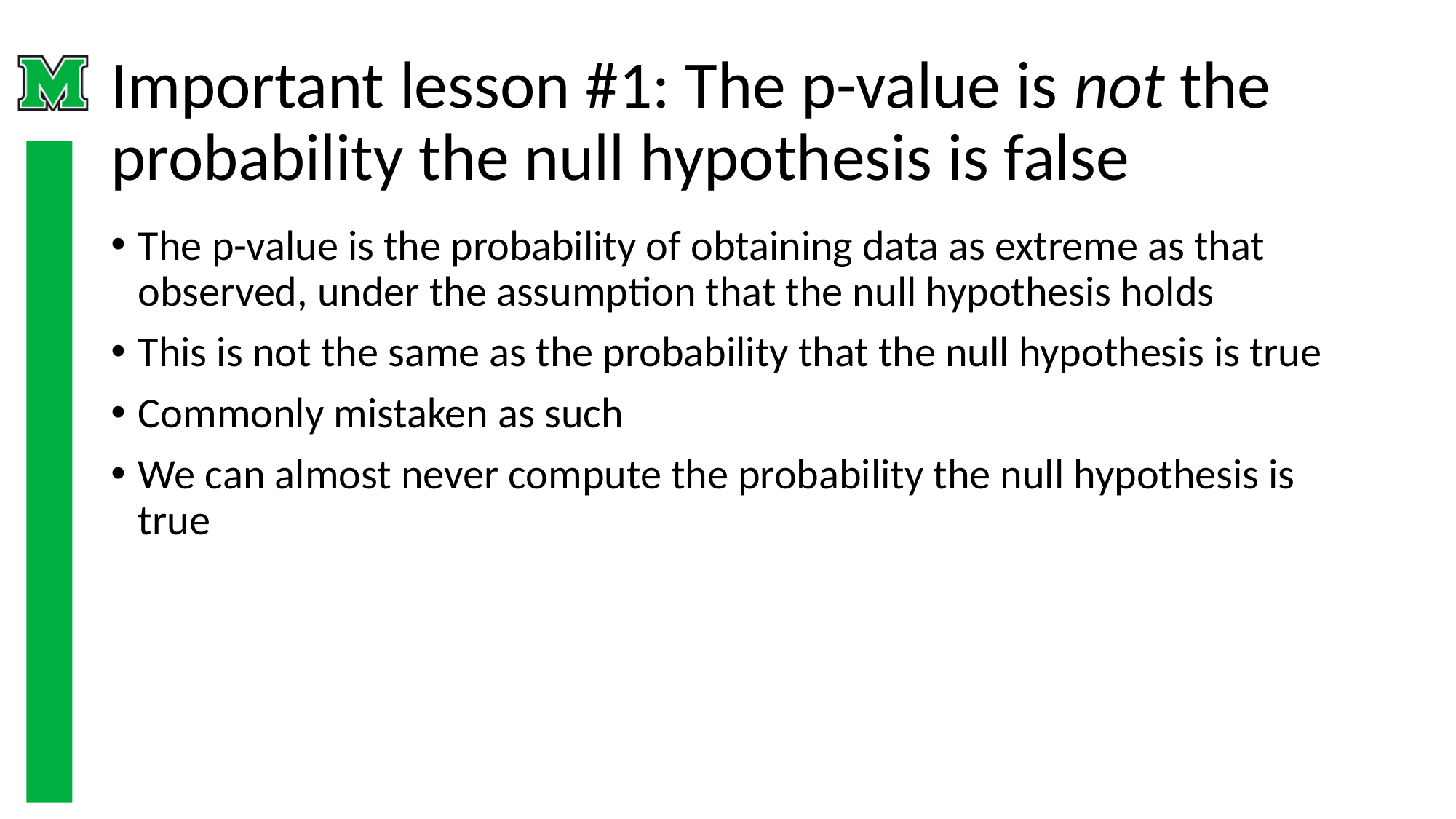

# Important lesson #1: The p-value is not the probability the null hypothesis is false
The p-value is the probability of obtaining data as extreme as that observed, under the assumption that the null hypothesis holds
This is not the same as the probability that the null hypothesis is true
Commonly mistaken as such
We can almost never compute the probability the null hypothesis is true